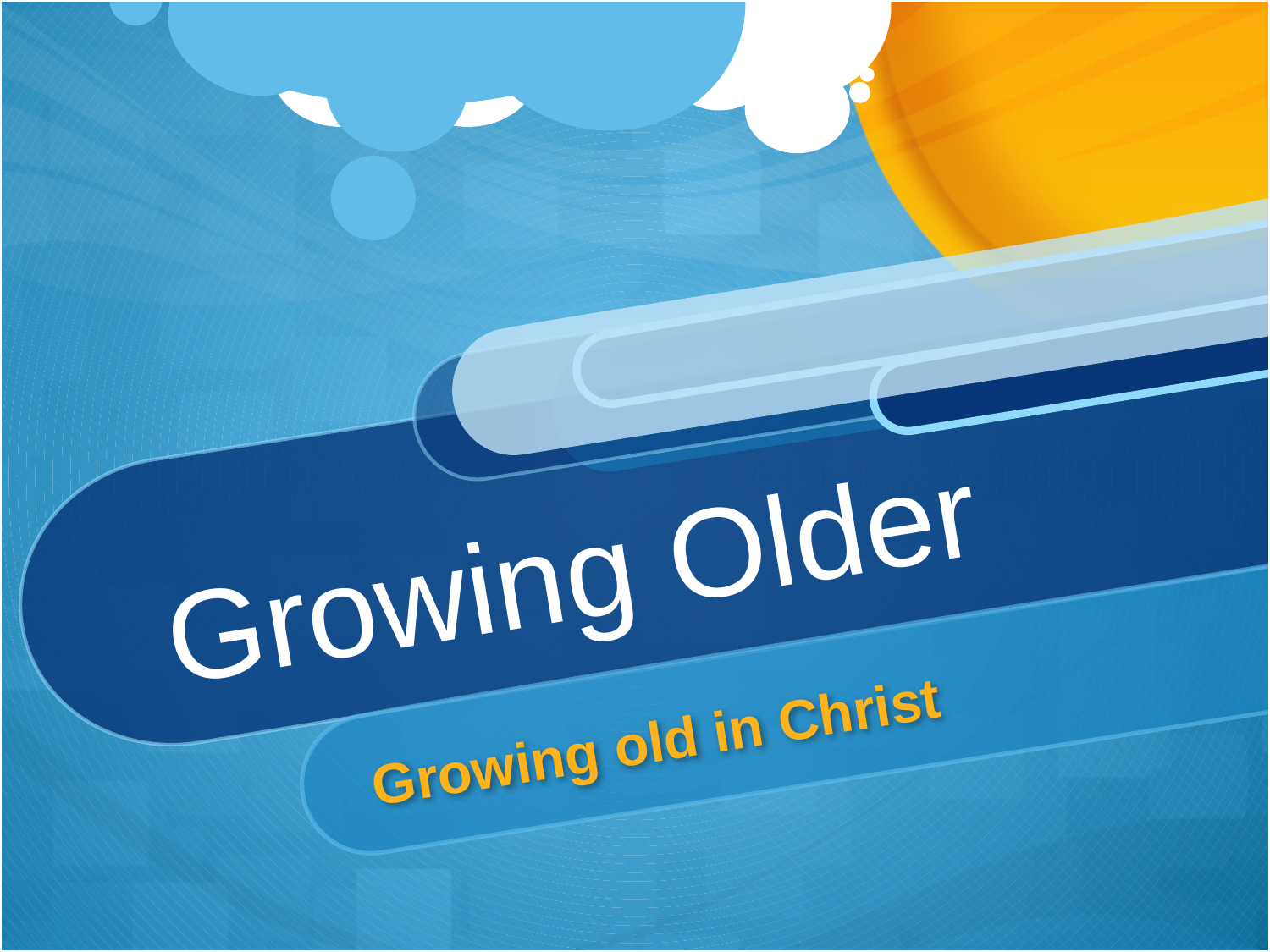

# Growing Older
Growing old in Christ